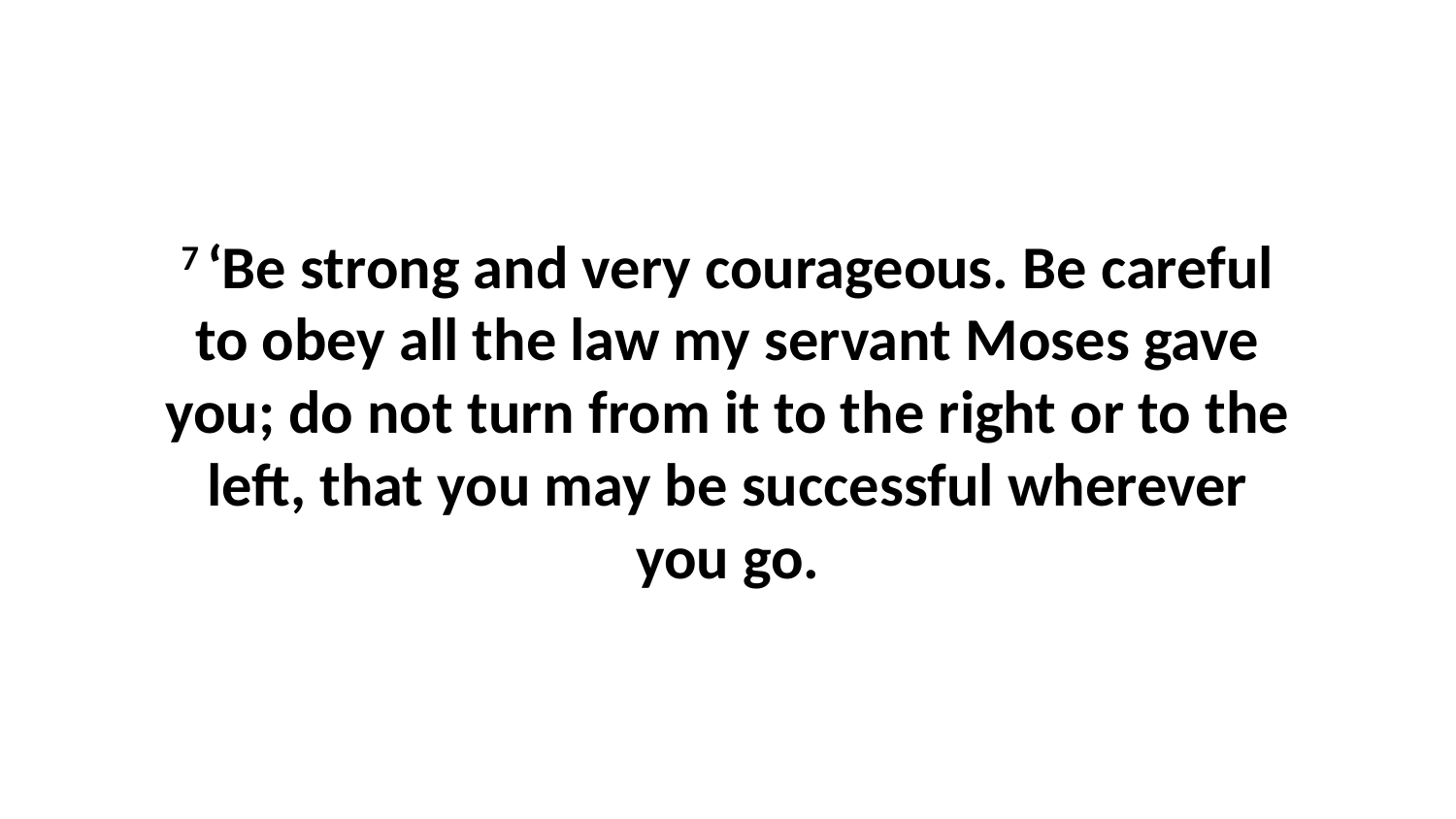

7 ‘Be strong and very courageous. Be careful to obey all the law my servant Moses gave you; do not turn from it to the right or to the left, that you may be successful wherever you go.